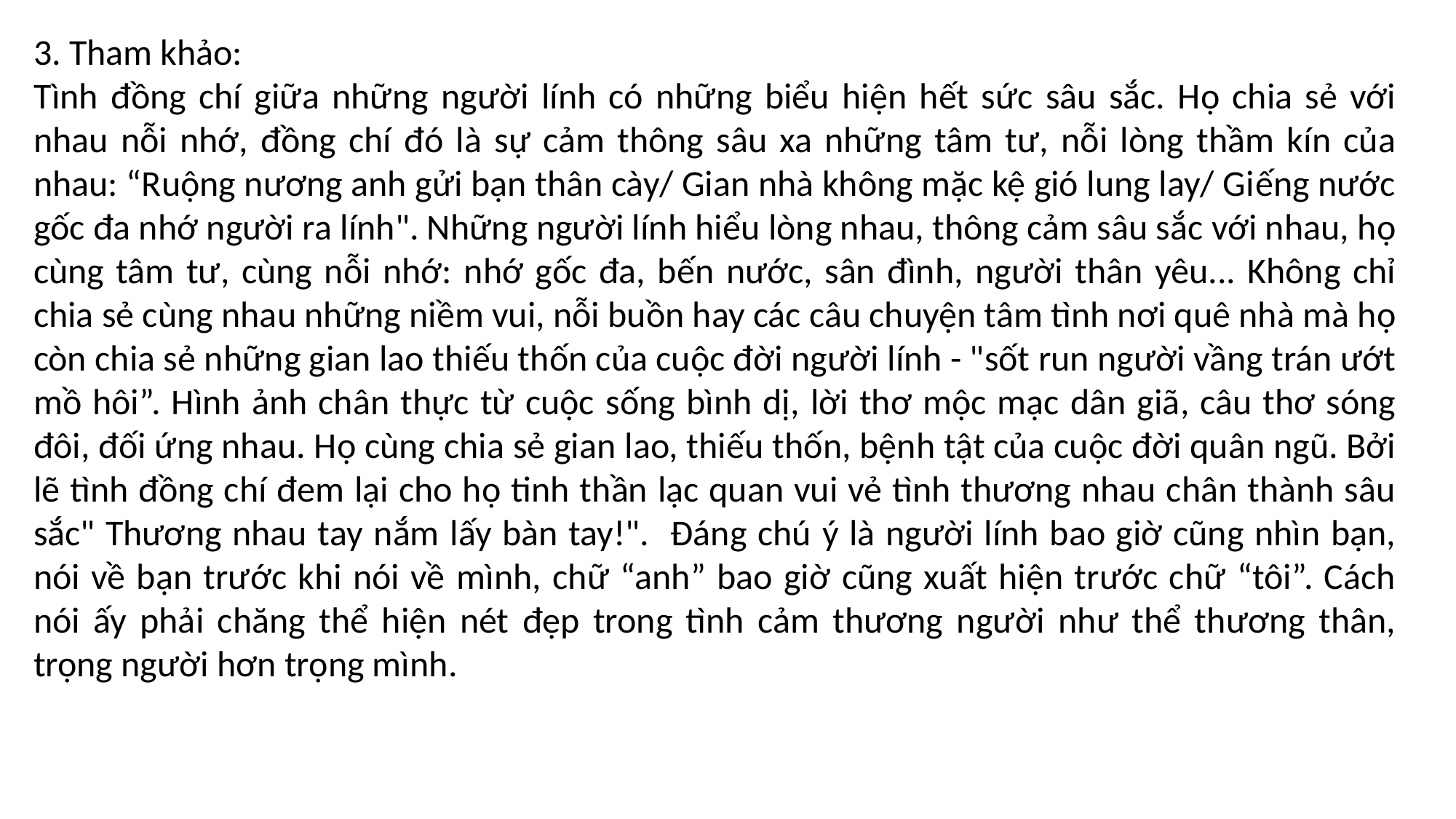

3. Tham khảo:
Tình đồng chí giữa những người lính có những biểu hiện hết sức sâu sắc. Họ chia sẻ với nhau nỗi nhớ, đồng chí đó là sự cảm thông sâu xa những tâm tư, nỗi lòng thầm kín của nhau: “Ruộng nương anh gửi bạn thân cày/ Gian nhà không mặc kệ gió lung lay/ Giếng nước gốc đa nhớ người ra lính". Những người lính hiểu lòng nhau, thông cảm sâu sắc với nhau, họ cùng tâm tư, cùng nỗi nhớ: nhớ gốc đa, bến nước, sân đình, người thân yêu... Không chỉ chia sẻ cùng nhau những niềm vui, nỗi buồn hay các câu chuyện tâm tình nơi quê nhà mà họ còn chia sẻ những gian lao thiếu thốn của cuộc đời người lính - "sốt run người vầng trán ướt mồ hôi”. Hình ảnh chân thực từ cuộc sống bình dị, lời thơ mộc mạc dân giã, câu thơ sóng đôi, đối ứng nhau. Họ cùng chia sẻ gian lao, thiếu thốn, bệnh tật của cuộc đời quân ngũ. Bởi lẽ tình đồng chí đem lại cho họ tinh thần lạc quan vui vẻ tình thương nhau chân thành sâu sắc" Thương nhau tay nắm lấy bàn tay!".  Đáng chú ý là người lính bao giờ cũng nhìn bạn, nói về bạn trước khi nói về mình, chữ “anh” bao giờ cũng xuất hiện trước chữ “tôi”. Cách nói ấy phải chăng thể hiện nét đẹp trong tình cảm thương người như thể thương thân, trọng người hơn trọng mình.